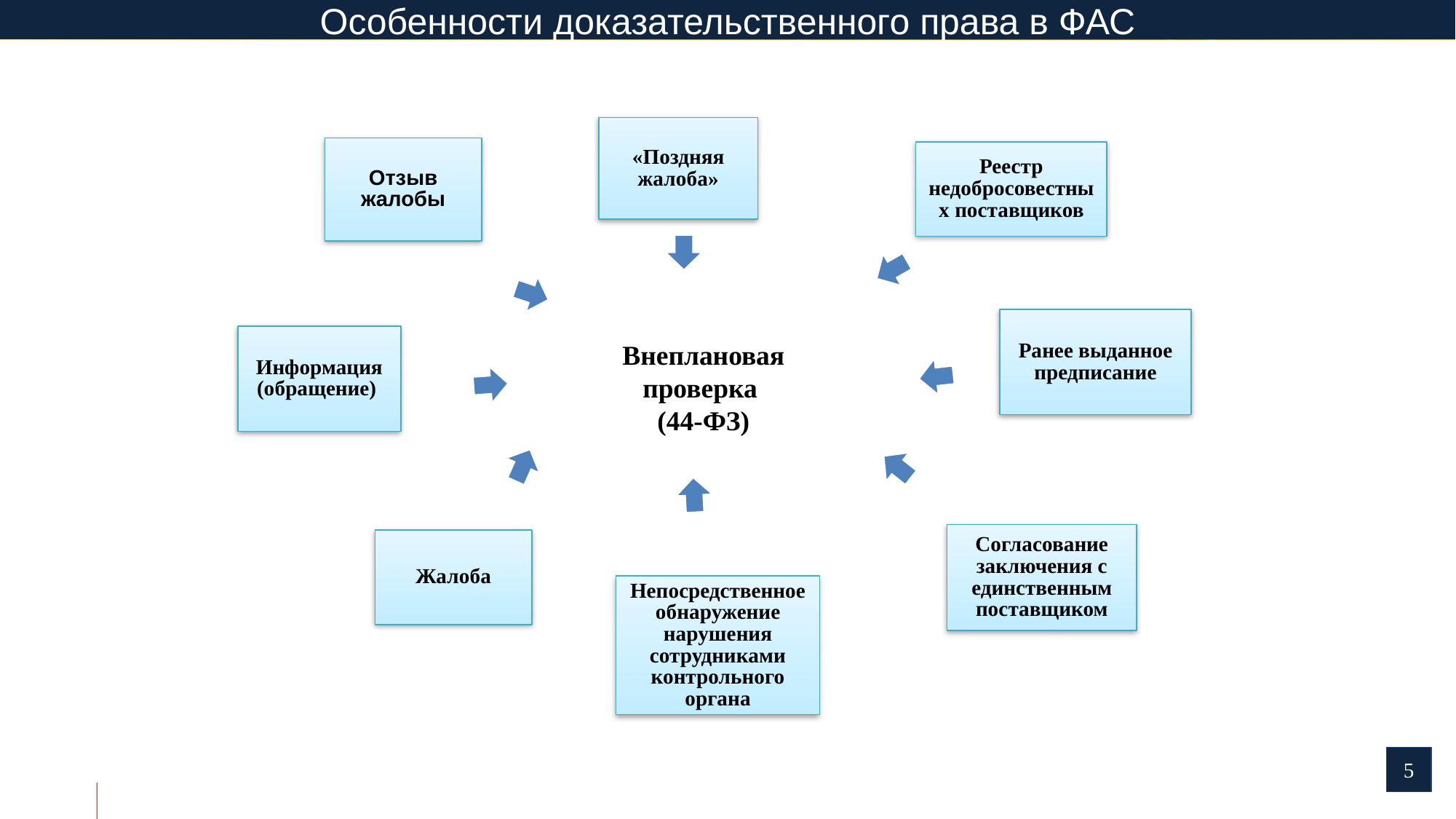

Особенности доказательственного права в ФАС
«Поздняя жалоба»
Отзыв жалобы
Реестр недобросовестных поставщиков

Ранее выданное предписание
Информация (обращение)
Внеплановая проверка
(44-ФЗ)

Согласование заключения с единственным поставщиком
Жалоба
Непосредственное обнаружение нарушения сотрудниками контрольного органа
5